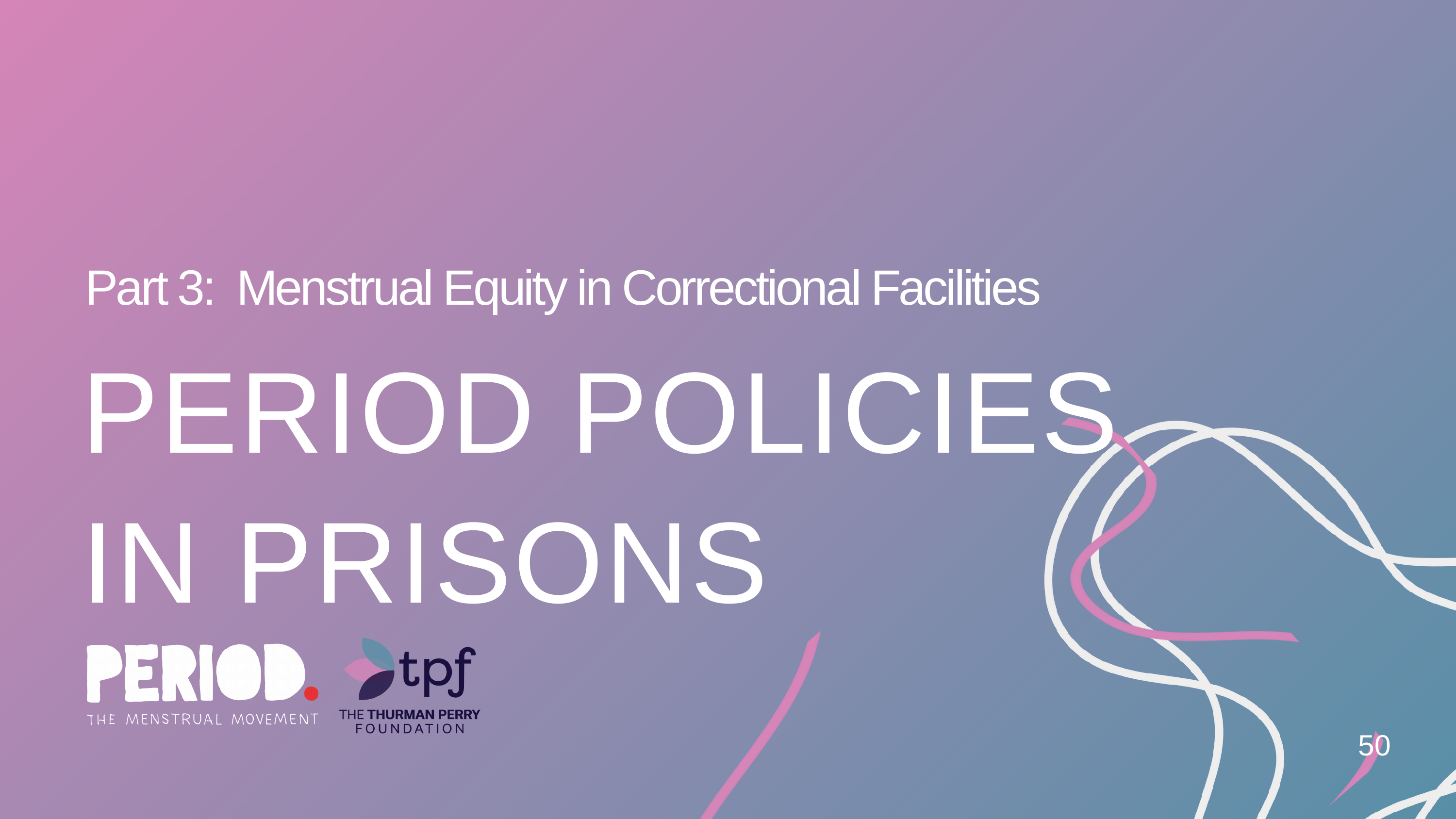

Part 3:  Menstrual Equity in Correctional Facilities
PERIOD POLICIES
IN PRISONS

50